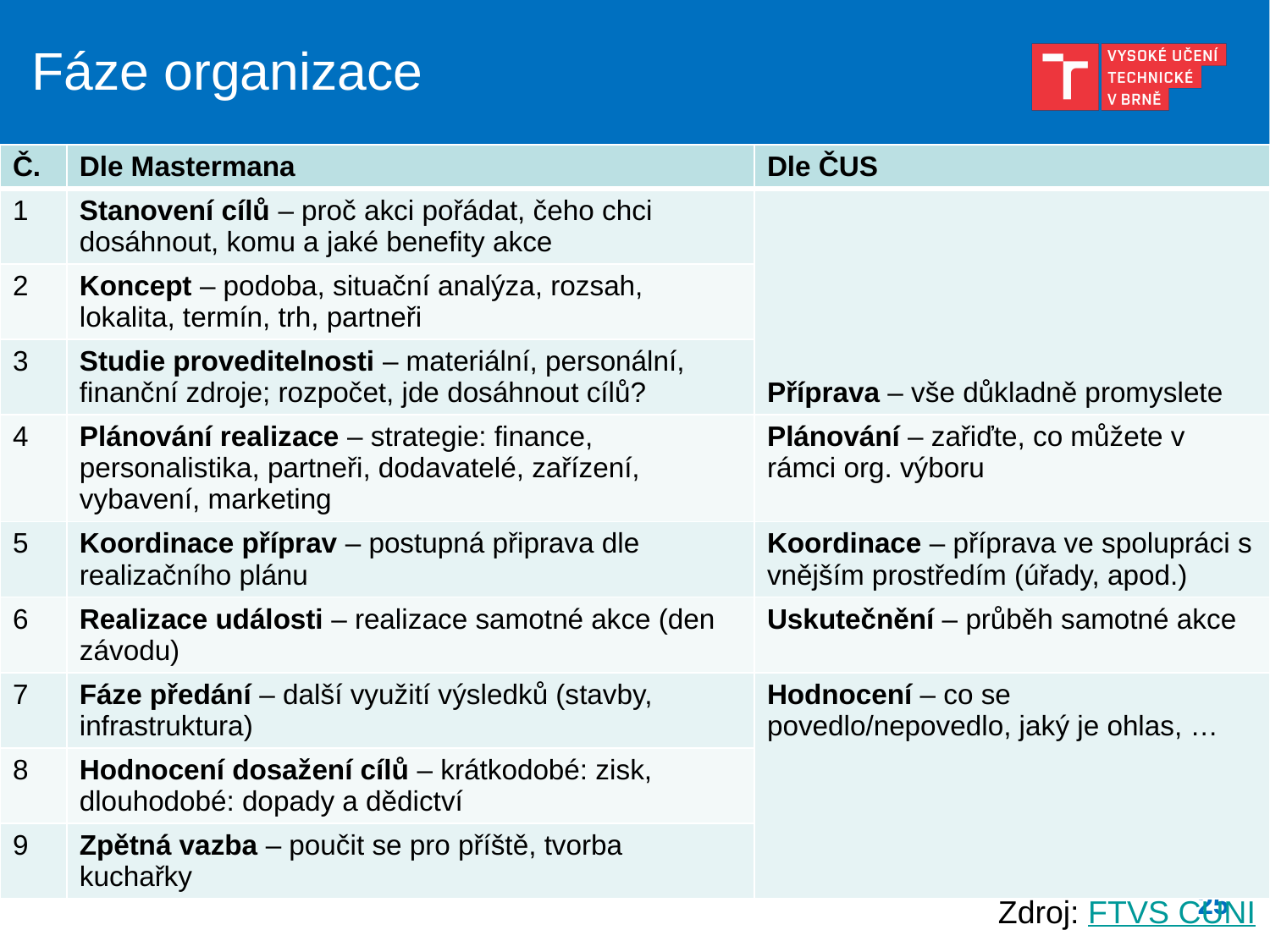

# Fáze organizace
| Č. | Dle Mastermana | Dle ČUS |
| --- | --- | --- |
| 1 | Stanovení cílů – proč akci pořádat, čeho chci dosáhnout, komu a jaké benefity akce | Příprava – vše důkladně promyslete |
| 2 | Koncept – podoba, situační analýza, rozsah, lokalita, termín, trh, partneři |  |
| 3 | Studie proveditelnosti – materiální, personální, finanční zdroje; rozpočet, jde dosáhnout cílů? |  |
| 4 | Plánování realizace – strategie: finance, personalistika, partneři, dodavatelé, zařízení, vybavení, marketing | Plánování – zařiďte, co můžete v rámci org. výboru |
| 5 | Koordinace příprav – postupná připrava dle realizačního plánu | Koordinace – příprava ve spolupráci s vnějším prostředím (úřady, apod.) |
| 6 | Realizace události – realizace samotné akce (den závodu) | Uskutečnění – průběh samotné akce |
| 7 | Fáze předání – další využití výsledků (stavby, infrastruktura) | Hodnocení – co se povedlo/nepovedlo, jaký je ohlas, … |
| 8 | Hodnocení dosažení cílů – krátkodobé: zisk, dlouhodobé: dopady a dědictví |  |
| 9 | Zpětná vazba – poučit se pro příště, tvorba kuchařky |  |
25
Zdroj: FTVS CUNI